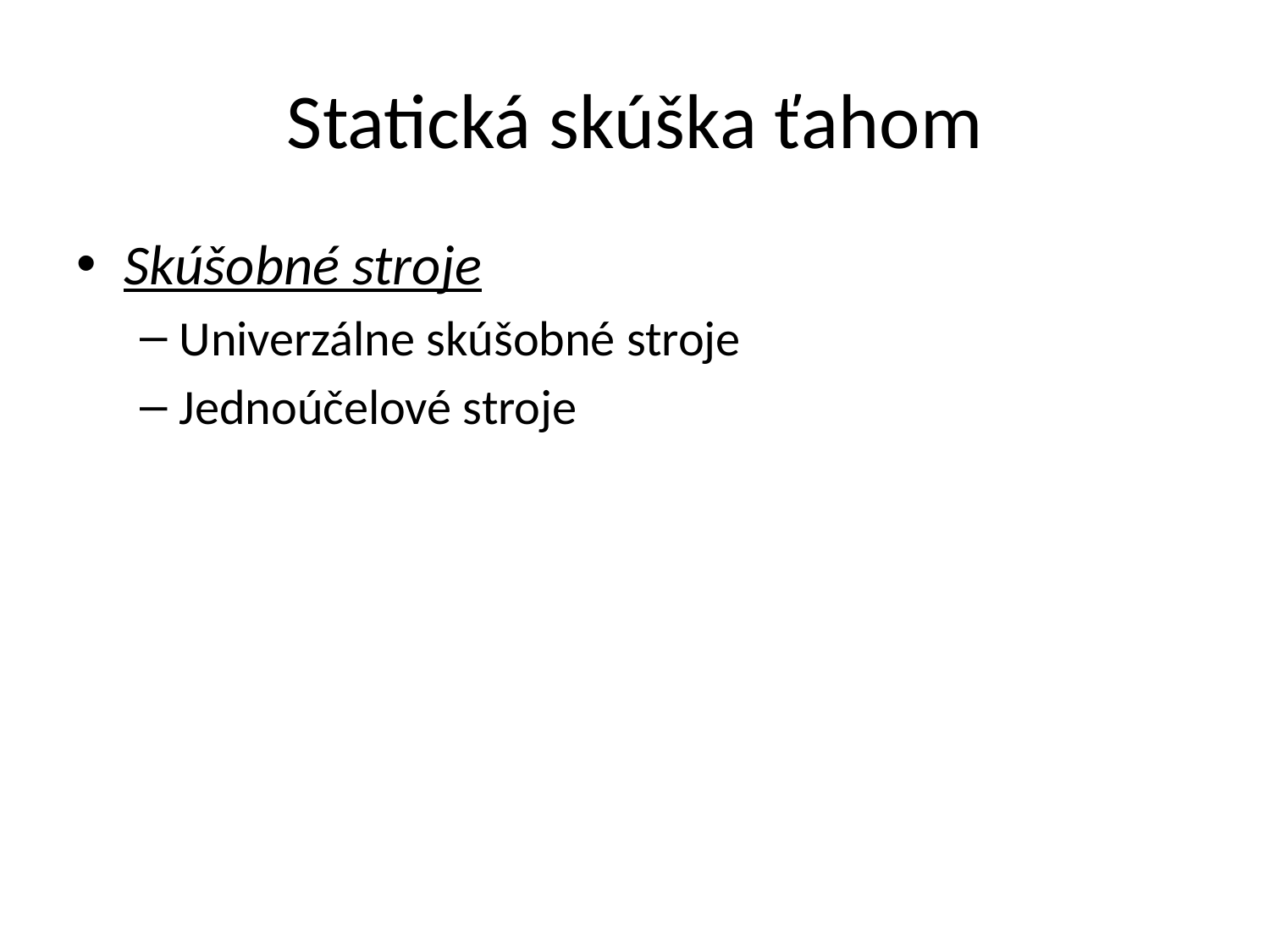

# Statická skúška ťahom
Skúšobné stroje
Univerzálne skúšobné stroje
Jednoúčelové stroje